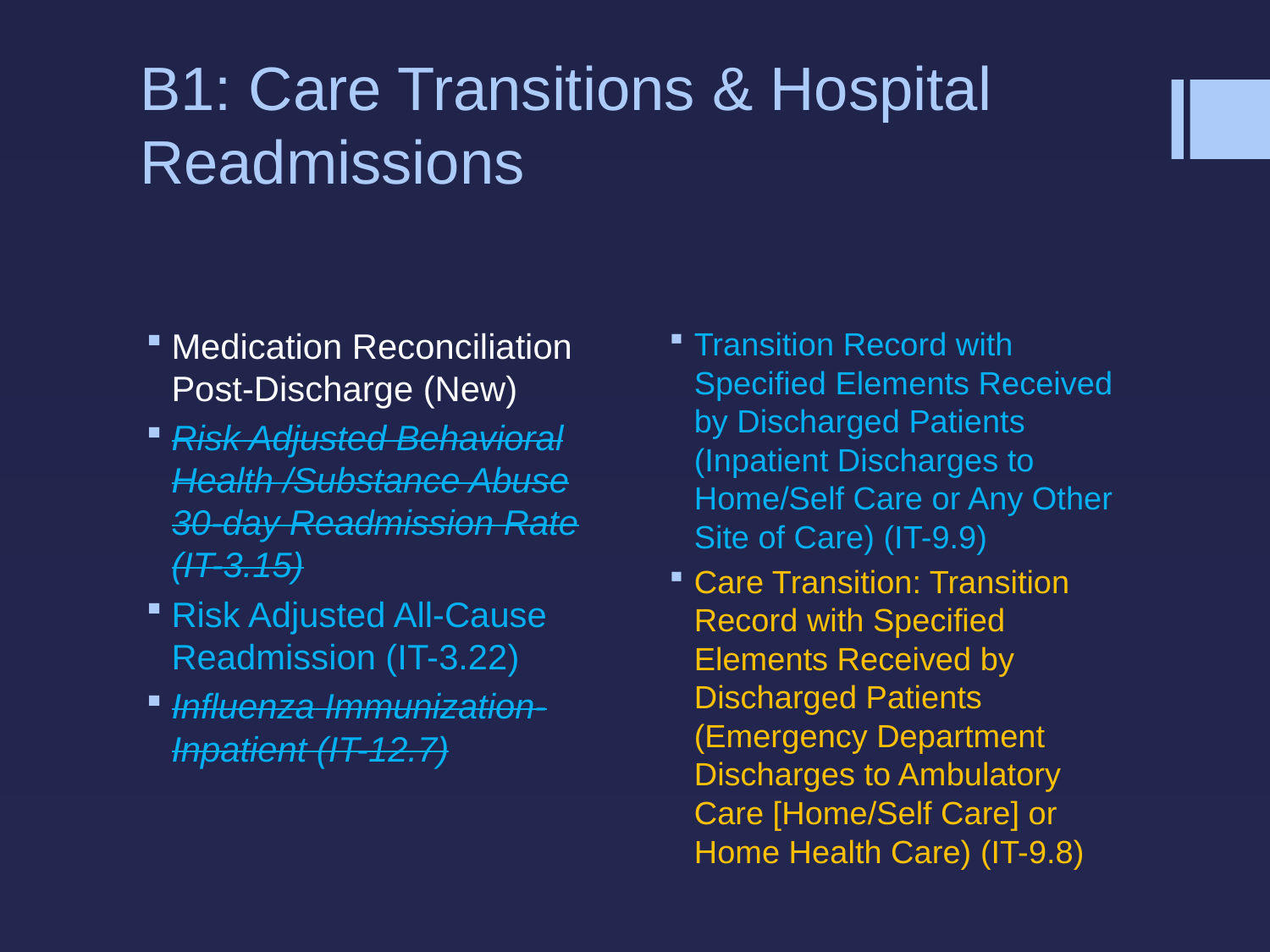

# B1: Care Transitions & Hospital Readmissions
Medication Reconciliation Post-Discharge (New)
Risk Adjusted Behavioral Health /Substance Abuse 30-day Readmission Rate (IT-3.15)
Risk Adjusted All-Cause Readmission (IT-3.22)
Influenza Immunization- Inpatient (IT-12.7)

Transition Record with Specified Elements Received by Discharged Patients (Inpatient Discharges to Home/Self Care or Any Other Site of Care) (IT-9.9)
Care Transition: Transition Record with Specified Elements Received by Discharged Patients (Emergency Department Discharges to Ambulatory Care [Home/Self Care] or Home Health Care) (IT-9.8)